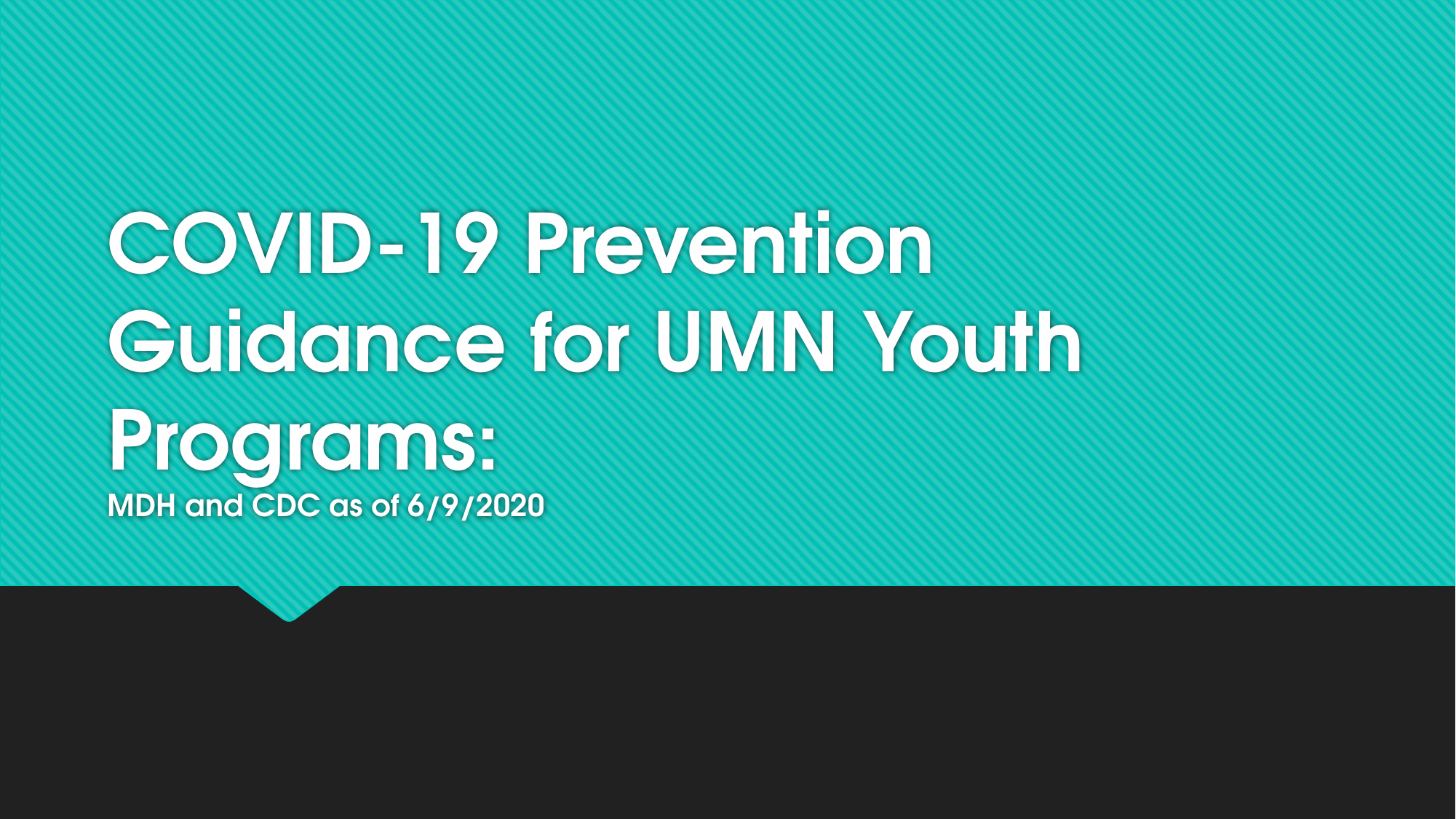

# COVID-19 Prevention Guidance for UMN Youth Programs: MDH and CDC as of 6/9/2020